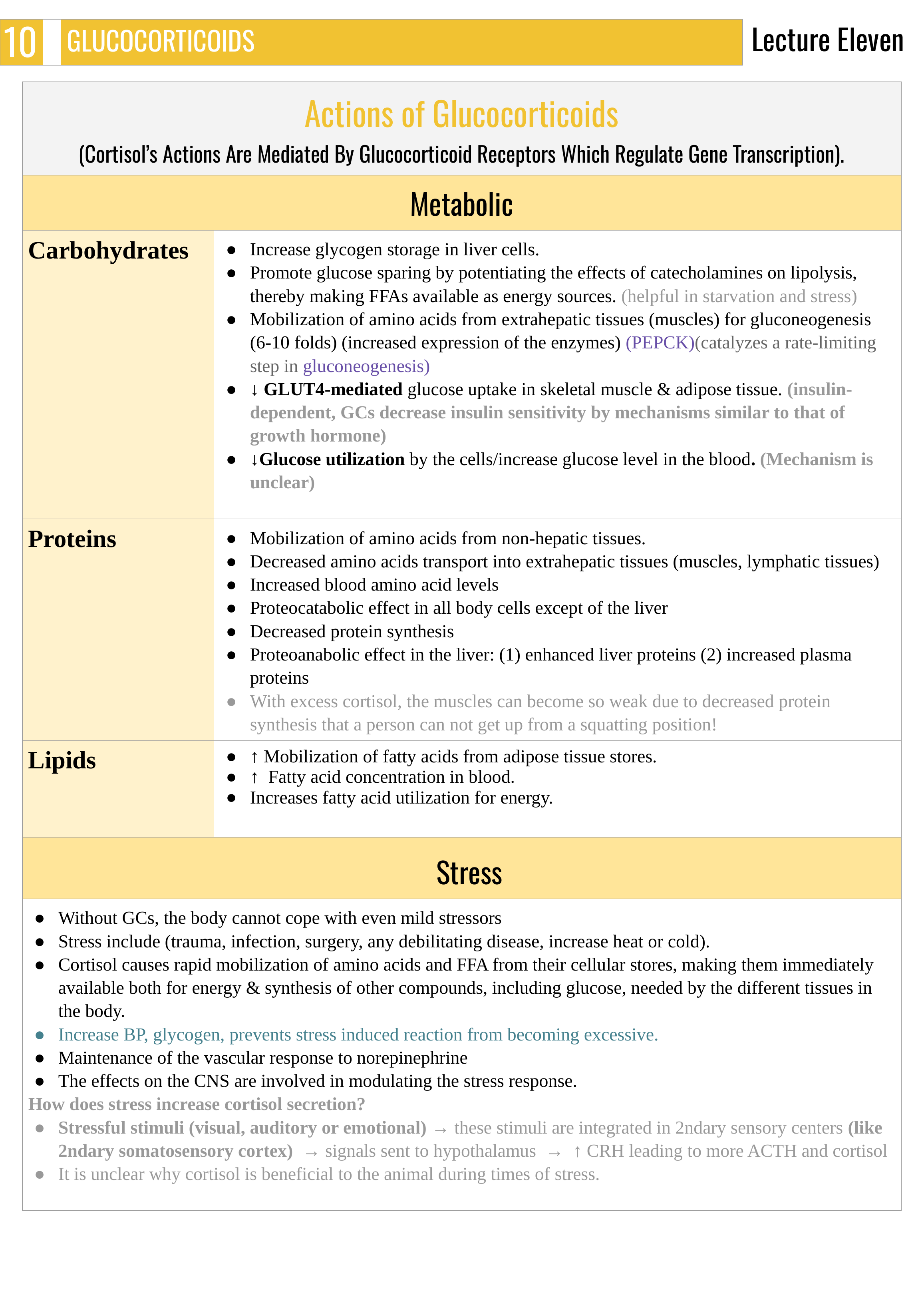

10
Lecture Eleven

GLUCOCORTICOIDS

| Actions of Glucocorticoids (Cortisol’s Actions Are Mediated By Glucocorticoid Receptors Which Regulate Gene Transcription). |  |
| --- | --- |
| Metabolic |  |
| Carbohydrates | Increase glycogen storage in liver cells. Promote glucose sparing by potentiating the effects of catecholamines on lipolysis, thereby making FFAs available as energy sources. (helpful in starvation and stress) Mobilization of amino acids from extrahepatic tissues (muscles) for gluconeogenesis (6-10 folds) (increased expression of the enzymes) (PEPCK)(catalyzes a rate-limiting step in gluconeogenesis) ↓ GLUT4-mediated glucose uptake in skeletal muscle & adipose tissue. (insulin-dependent, GCs decrease insulin sensitivity by mechanisms similar to that of growth hormone) ↓Glucose utilization by the cells/increase glucose level in the blood. (Mechanism is unclear) |
| Proteins | Mobilization of amino acids from non-hepatic tissues. Decreased amino acids transport into extrahepatic tissues (muscles, lymphatic tissues) Increased blood amino acid levels Proteocatabolic effect in all body cells except of the liver Decreased protein synthesis Proteoanabolic effect in the liver: (1) enhanced liver proteins (2) increased plasma proteins With excess cortisol, the muscles can become so weak due to decreased protein synthesis that a person can not get up from a squatting position! |
| Lipids | ↑ Mobilization of fatty acids from adipose tissue stores. ↑ Fatty acid concentration in blood. Increases fatty acid utilization for energy. |
| Stress |  |
| Without GCs, the body cannot cope with even mild stressors Stress include (trauma, infection, surgery, any debilitating disease, increase heat or cold). Cortisol causes rapid mobilization of amino acids and FFA from their cellular stores, making them immediately available both for energy & synthesis of other compounds, including glucose, needed by the different tissues in the body. Increase BP, glycogen, prevents stress induced reaction from becoming excessive. Maintenance of the vascular response to norepinephrine The effects on the CNS are involved in modulating the stress response. How does stress increase cortisol secretion? Stressful stimuli (visual, auditory or emotional) → these stimuli are integrated in 2ndary sensory centers (like 2ndary somatosensory cortex) → signals sent to hypothalamus → ↑ CRH leading to more ACTH and cortisol It is unclear why cortisol is beneficial to the animal during times of stress. |  |